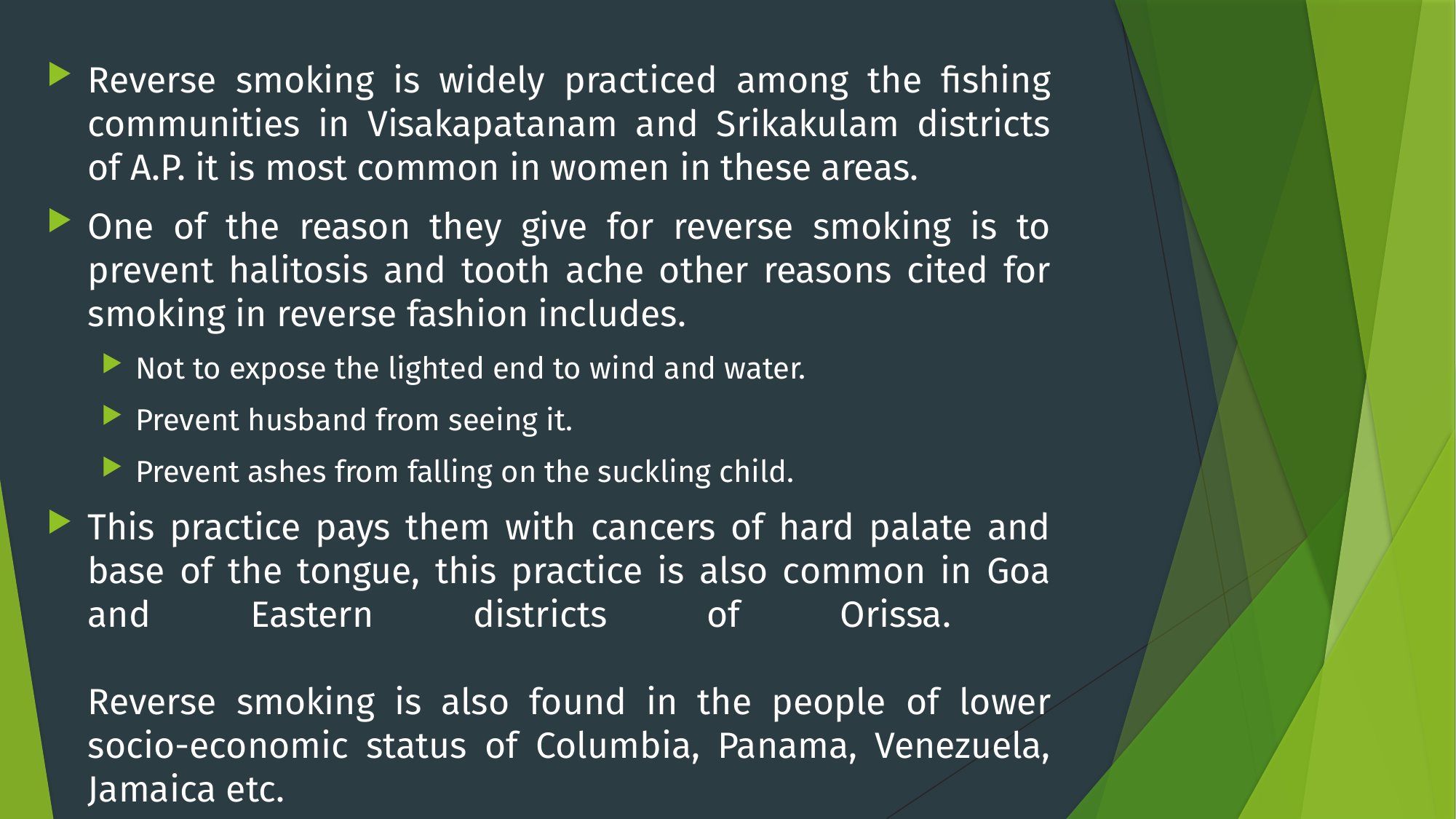

Reverse smoking is widely practiced among the fishing communities in Visakapatanam and Srikakulam districts of A.P. it is most common in women in these areas.
One of the reason they give for reverse smoking is to prevent halitosis and tooth ache other reasons cited for smoking in reverse fashion includes.
Not to expose the lighted end to wind and water.
Prevent husband from seeing it.
Prevent ashes from falling on the suckling child.
This practice pays them with cancers of hard palate and base of the tongue, this practice is also common in Goa and Eastern districts of Orissa.
Reverse smoking is also found in the people of lower socio-economic status of Columbia, Panama, Venezuela, Jamaica etc.